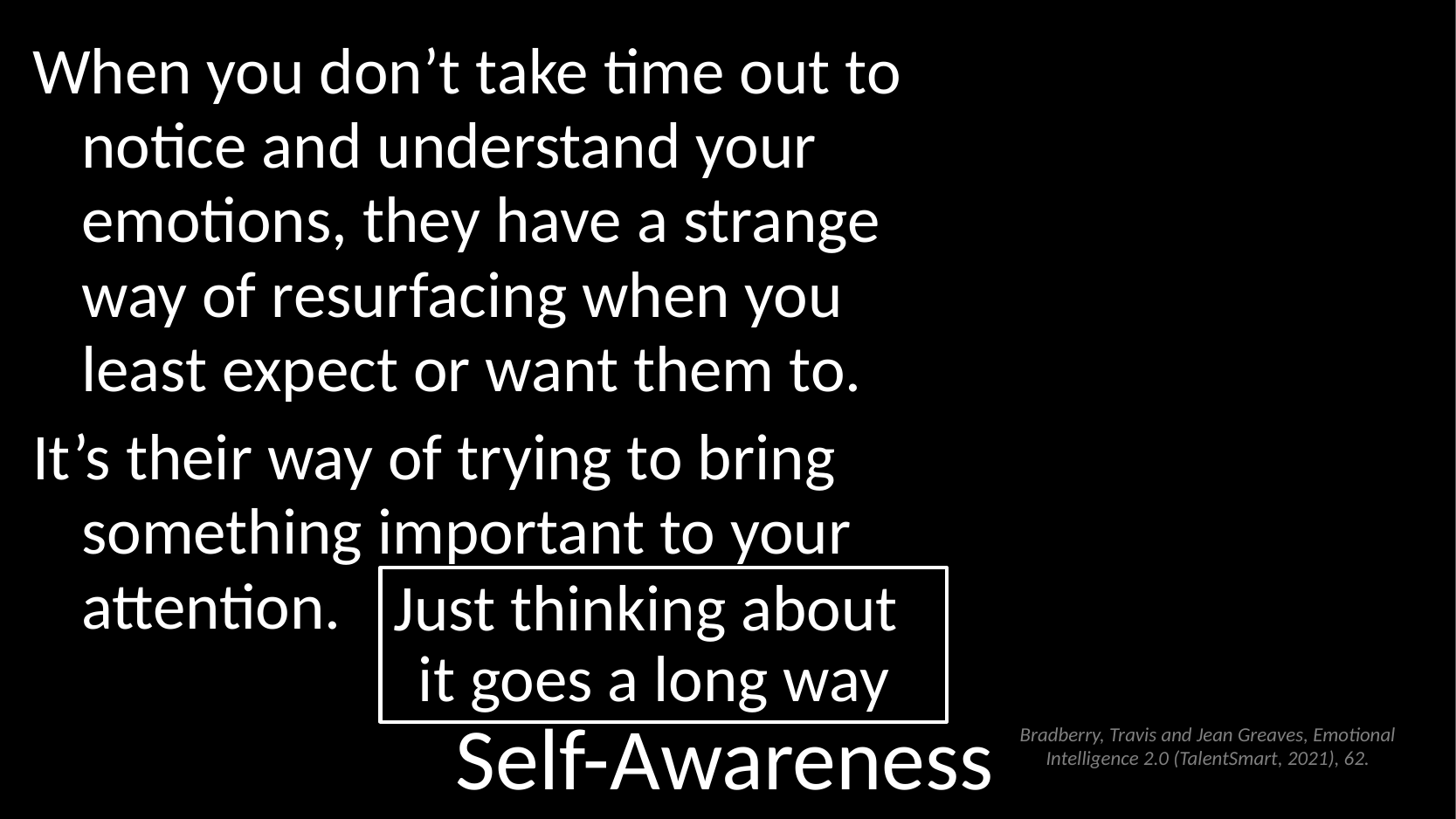

When you don’t take time out to notice and understand your emotions, they have a strange way of resurfacing when you least expect or want them to.
It’s their way of trying to bring something important to your attention.
Just thinking about it goes a long way
# Self-Awareness
Bradberry, Travis and Jean Greaves, Emotional Intelligence 2.0 (TalentSmart, 2021), 62.